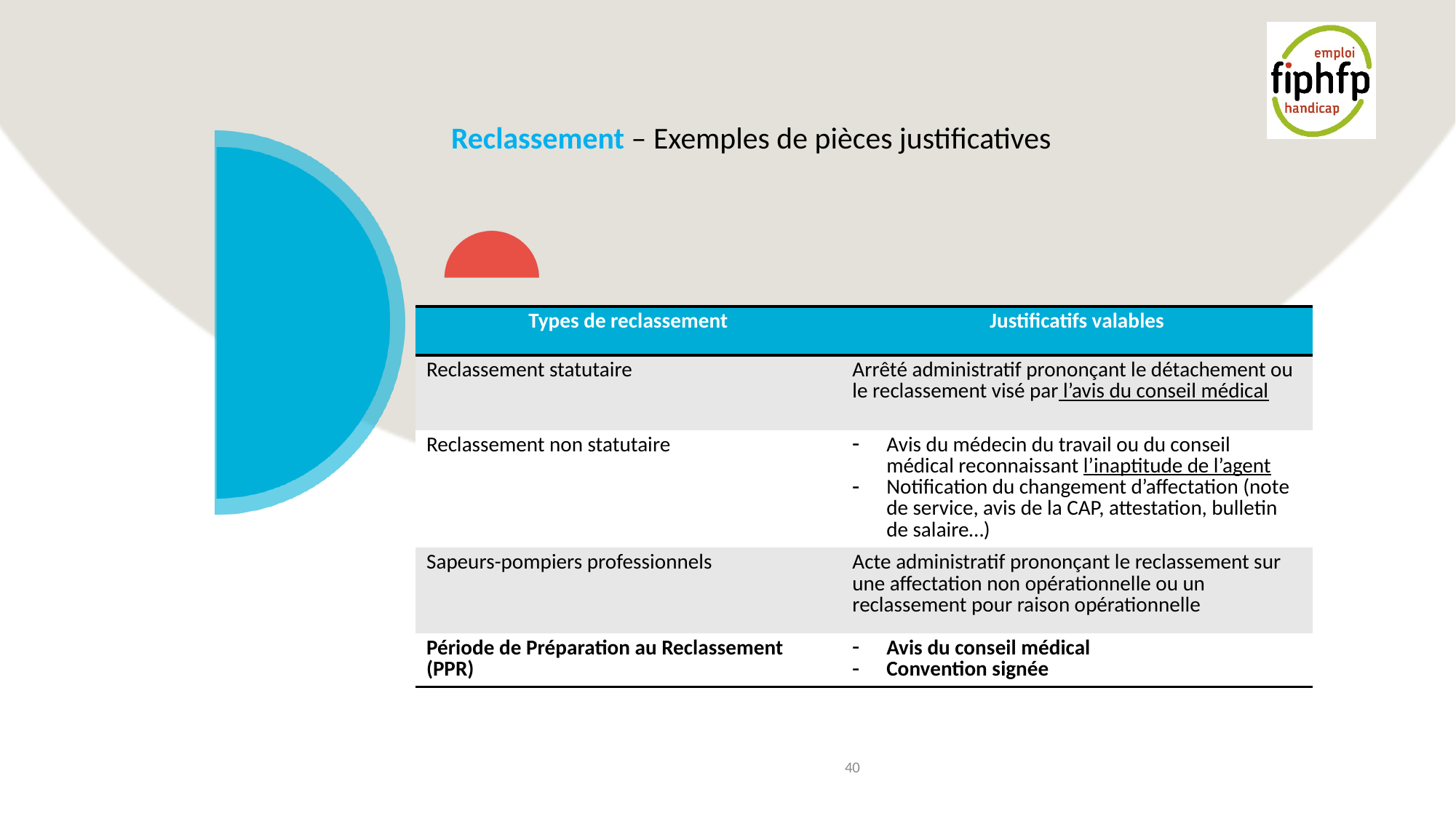

# Reclassement – Exemples de pièces justificatives
| Types de reclassement | Justificatifs valables |
| --- | --- |
| Reclassement statutaire | Arrêté administratif prononçant le détachement ou le reclassement visé par l’avis du conseil médical |
| Reclassement non statutaire | Avis du médecin du travail ou du conseil médical reconnaissant l’inaptitude de l’agent Notification du changement d’affectation (note de service, avis de la CAP, attestation, bulletin de salaire…) |
| Sapeurs-pompiers professionnels | Acte administratif prononçant le reclassement sur une affectation non opérationnelle ou un reclassement pour raison opérationnelle |
| Période de Préparation au Reclassement (PPR) | Avis du conseil médical Convention signée |
40